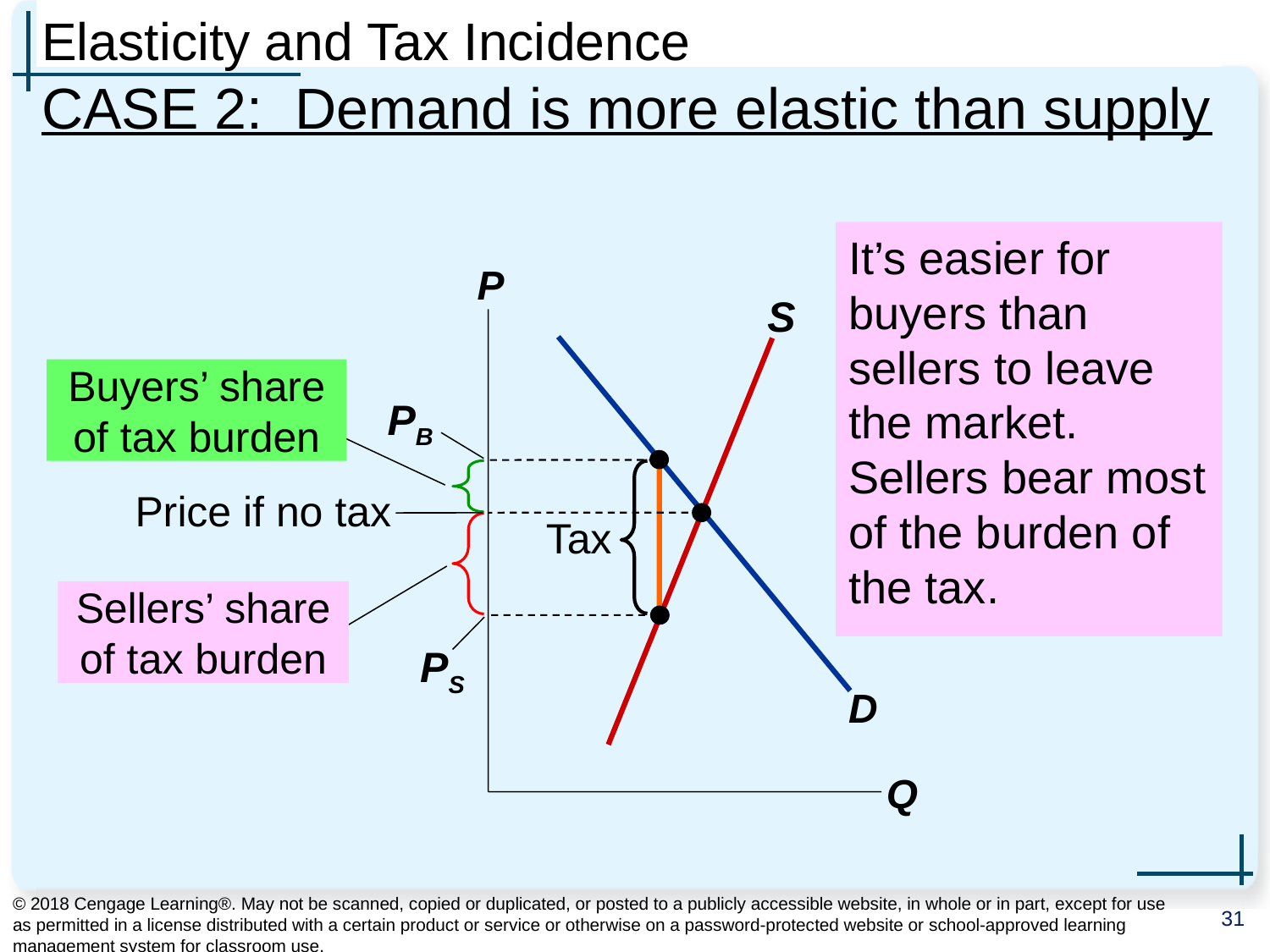

# Elasticity and Tax Incidence CASE 2:  Demand is more elastic than supply
It’s easier for buyers than sellers to leave the market.
Sellers bear most of the burden of the tax.
P

Q
S

D
Buyers’ share of tax burden

PB

Tax
Price if no tax

Sellers’ share of tax burden

PS
© 2018 Cengage Learning®. May not be scanned, copied or duplicated, or posted to a publicly accessible website, in whole or in part, except for use as permitted in a license distributed with a certain product or service or otherwise on a password-protected website or school-approved learning management system for classroom use.
31